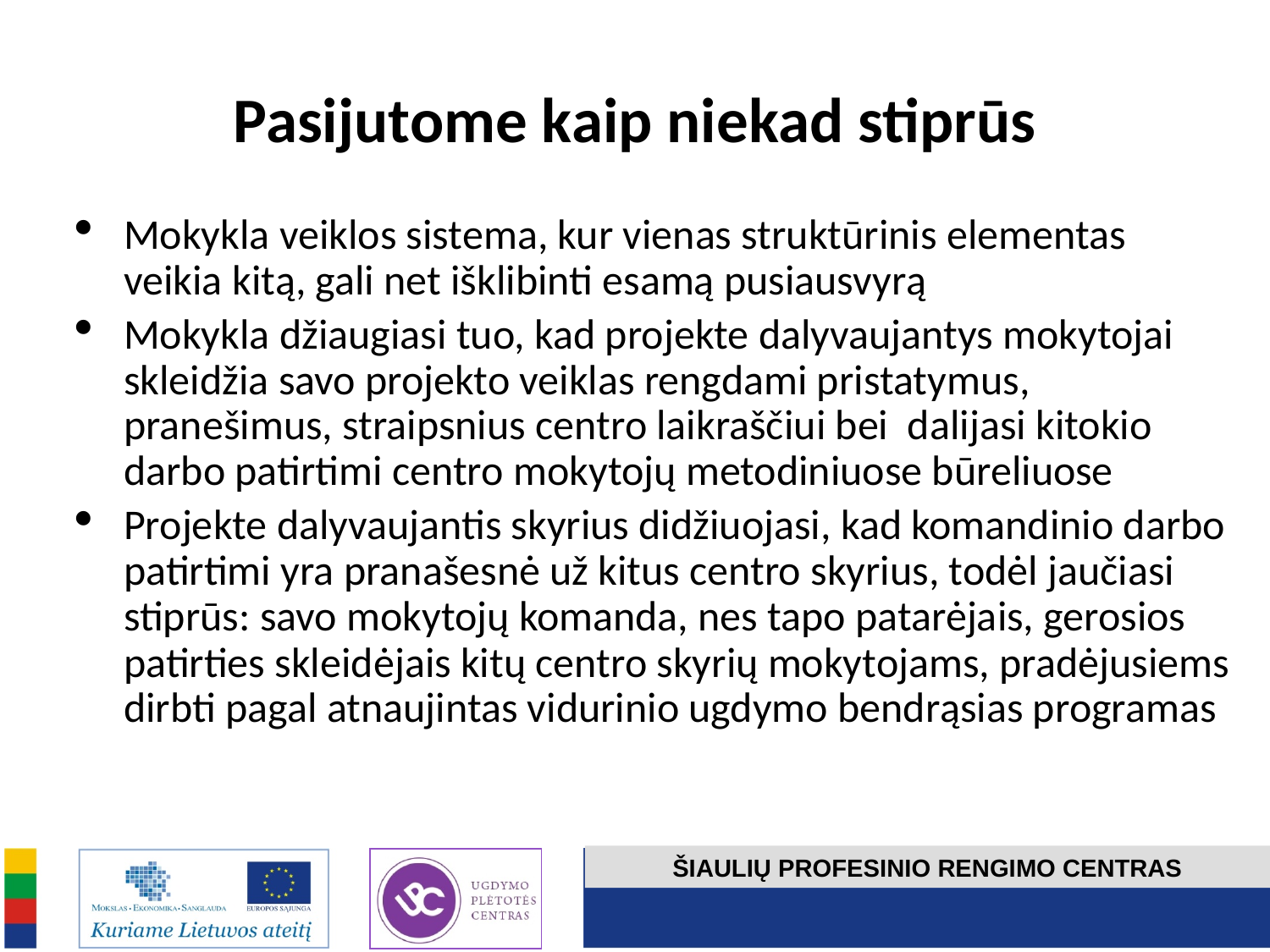

# Pasijutome kaip niekad stiprūs
Mokykla veiklos sistema, kur vienas struktūrinis elementas veikia kitą, gali net išklibinti esamą pusiausvyrą
Mokykla džiaugiasi tuo, kad projekte dalyvaujantys mokytojai skleidžia savo projekto veiklas rengdami pristatymus, pranešimus, straipsnius centro laikraščiui bei  dalijasi kitokio darbo patirtimi centro mokytojų metodiniuose būreliuose
Projekte dalyvaujantis skyrius didžiuojasi, kad komandinio darbo patirtimi yra pranašesnė už kitus centro skyrius, todėl jaučiasi stiprūs: savo mokytojų komanda, nes tapo patarėjais, gerosios patirties skleidėjais kitų centro skyrių mokytojams, pradėjusiems dirbti pagal atnaujintas vidurinio ugdymo bendrąsias programas
ŠIAULIŲ PROFESINIO RENGIMO CENTRAS